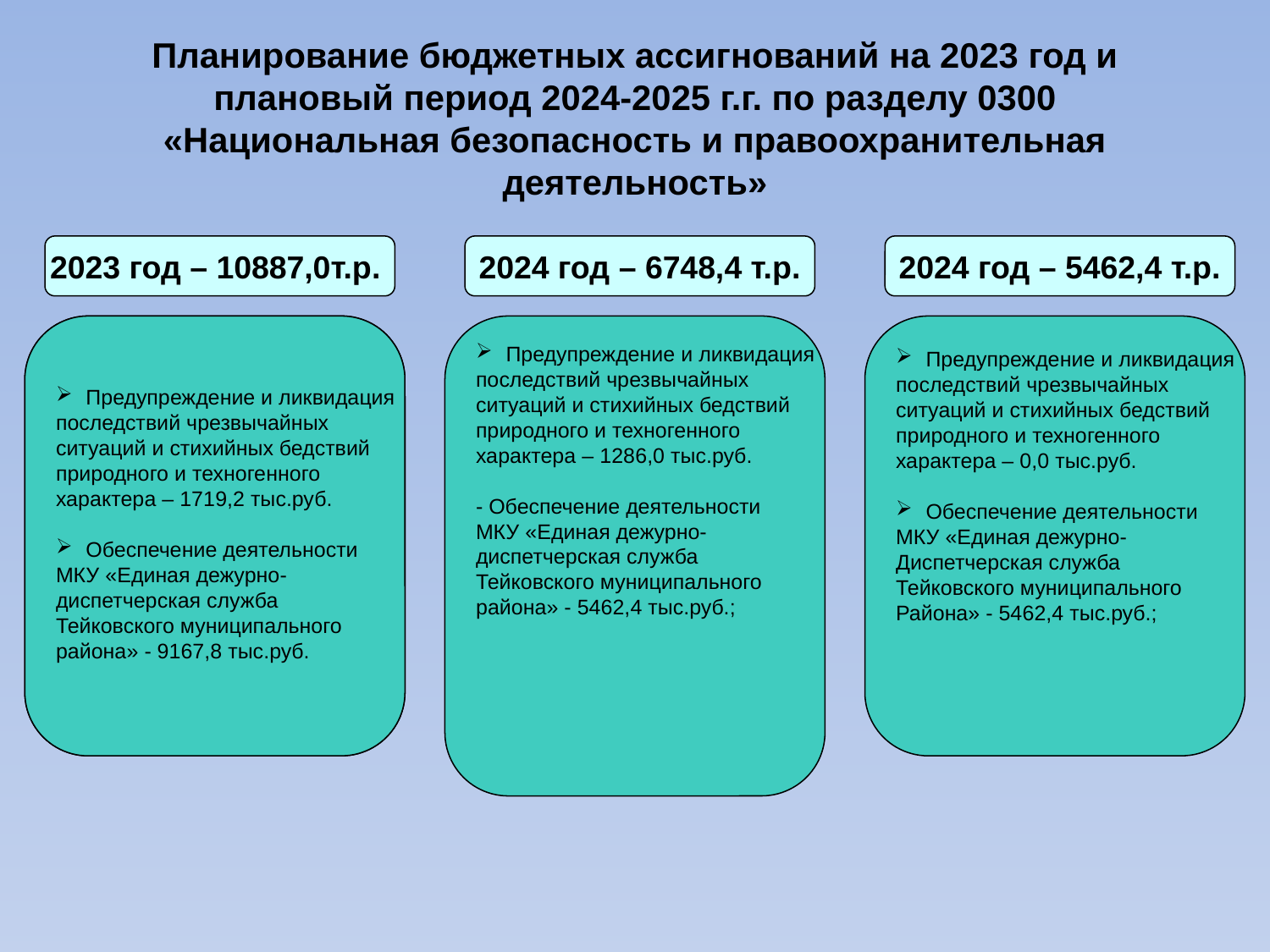

Планирование бюджетных ассигнований на 2023 год и плановый период 2024-2025 г.г. по разделу 0300 «Национальная безопасность и правоохранительная деятельность»
2023 год – 10887,0т.р.
2024 год – 6748,4 т.р.
2024 год – 5462,4 т.р.

Предупреждение и ликвидация
последствий чрезвычайных
ситуаций и стихийных бедствий
природного и техногенного
характера – 1719,2 тыс.руб.

Обеспечение деятельности
МКУ «Единая дежурно-
диспетчерская служба
Тейковского муниципального
района» - 9167,8 тыс.руб.

Предупреждение и ликвидация
последствий чрезвычайных
ситуаций и стихийных бедствий
природного и техногенного
характера – 1286,0 тыс.руб.

- Обеспечение деятельности
МКУ «Единая дежурно-
диспетчерская служба
Тейковского муниципального
района» - 5462,4 тыс.руб.;

Предупреждение и ликвидация
последствий чрезвычайных
ситуаций и стихийных бедствий
природного и техногенного
характера – 0,0 тыс.руб.

Обеспечение деятельности
МКУ «Единая дежурно-
Диспетчерская служба
Тейковского муниципального
Района» - 5462,4 тыс.руб.;